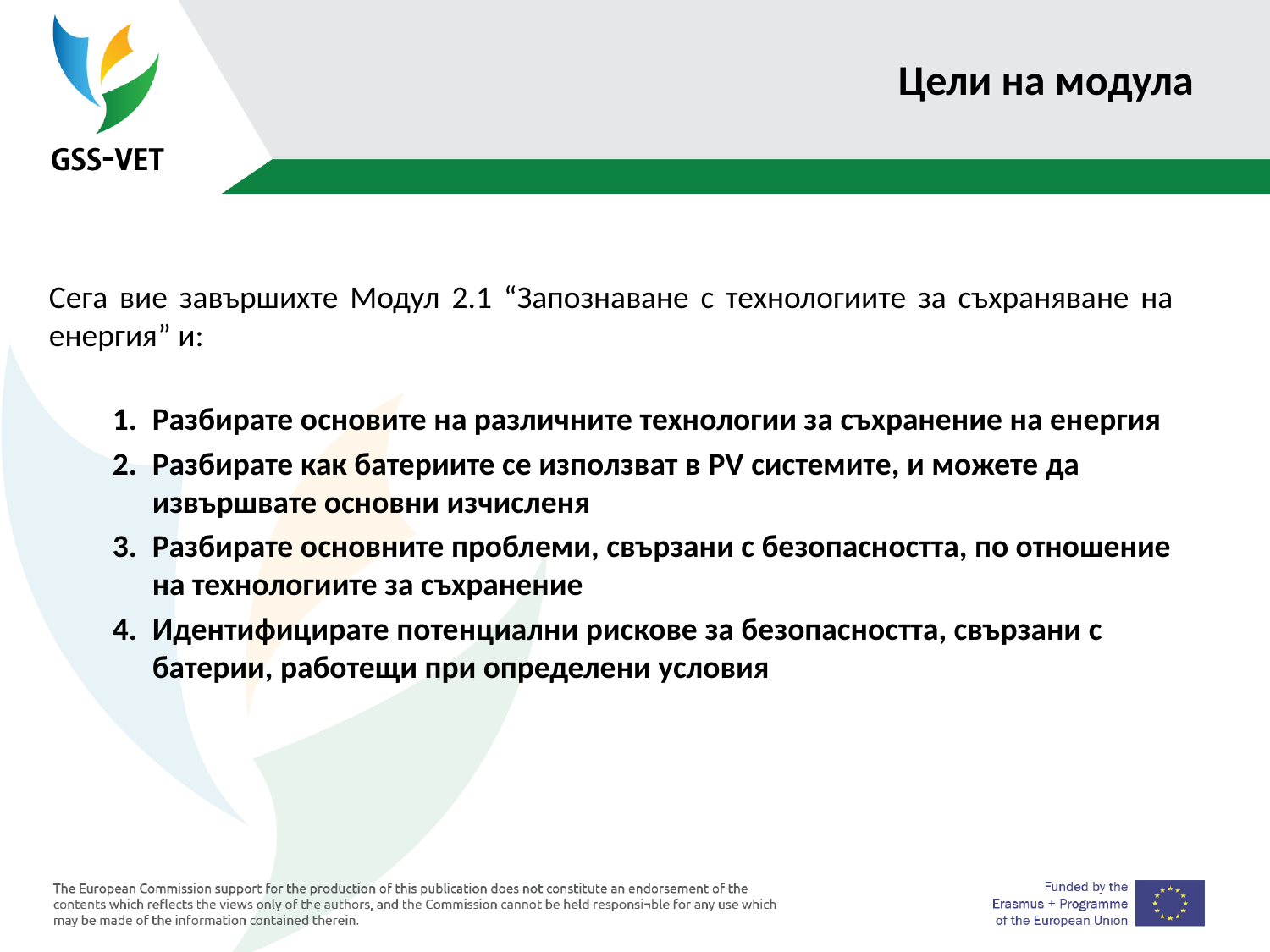

# Цели на модула

Сега вие завършихте Модул 2.1 “Запознаване с технологиите за съхраняване на енергия” и:

Разбирате основите на различните технологии за съхранение на енергия
Разбирате как батериите се използват в PV системите, и можете да извършвате основни изчисленя
Разбирате основните проблеми, свързани с безопасността, по отношение на технологиите за съхранение
Идентифицирате потенциални рискове за безопасността, свързани с батерии, работещи при определени условия